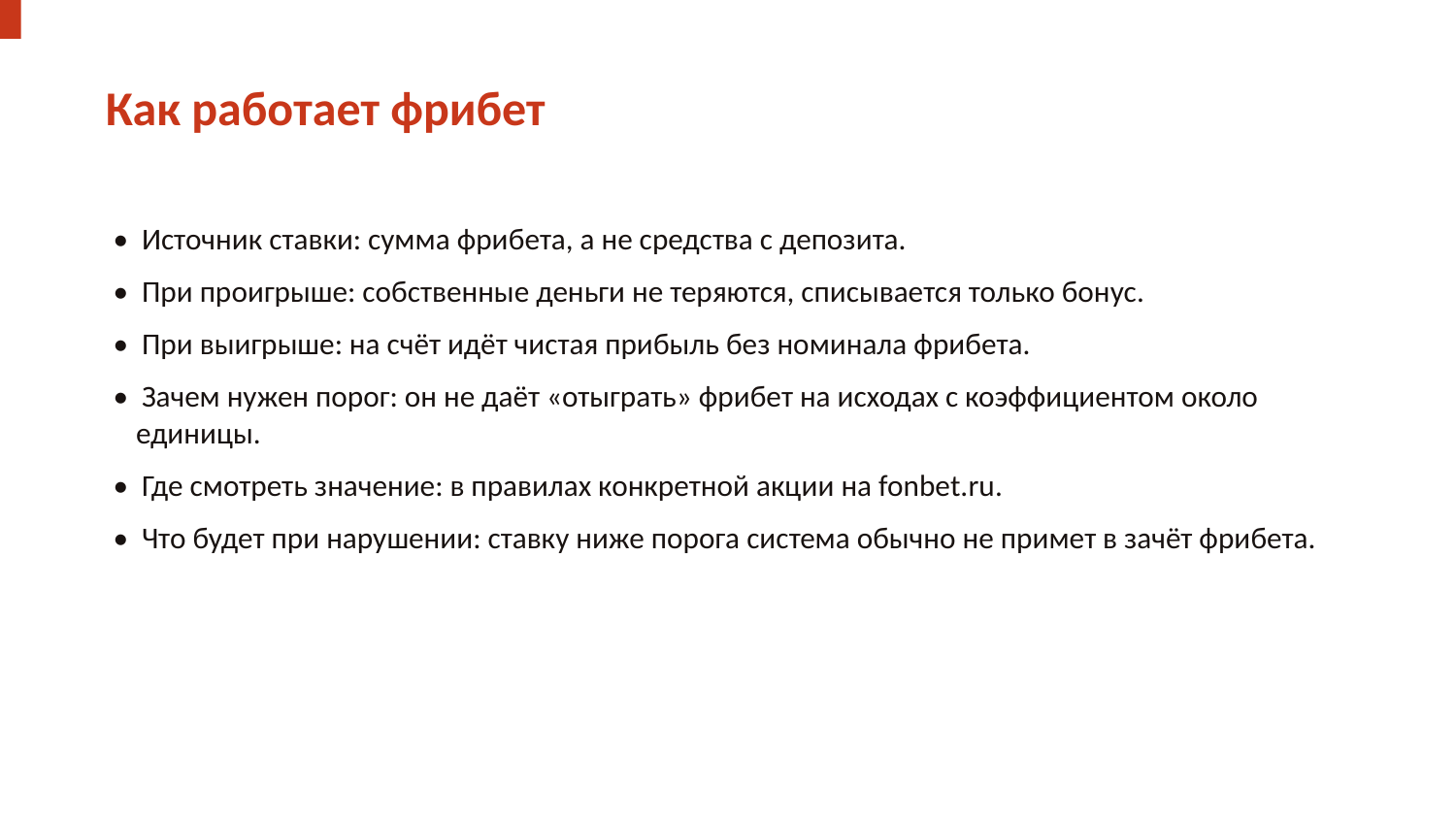

Как работает фрибет
•  Источник ставки: сумма фрибета, а не средства с депозита.
•  При проигрыше: собственные деньги не теряются, списывается только бонус.
•  При выигрыше: на счёт идёт чистая прибыль без номинала фрибета.
•  Зачем нужен порог: он не даёт «отыграть» фрибет на исходах с коэффициентом около единицы.
•  Где смотреть значение: в правилах конкретной акции на fonbet.ru.
•  Что будет при нарушении: ставку ниже порога система обычно не примет в зачёт фрибета.